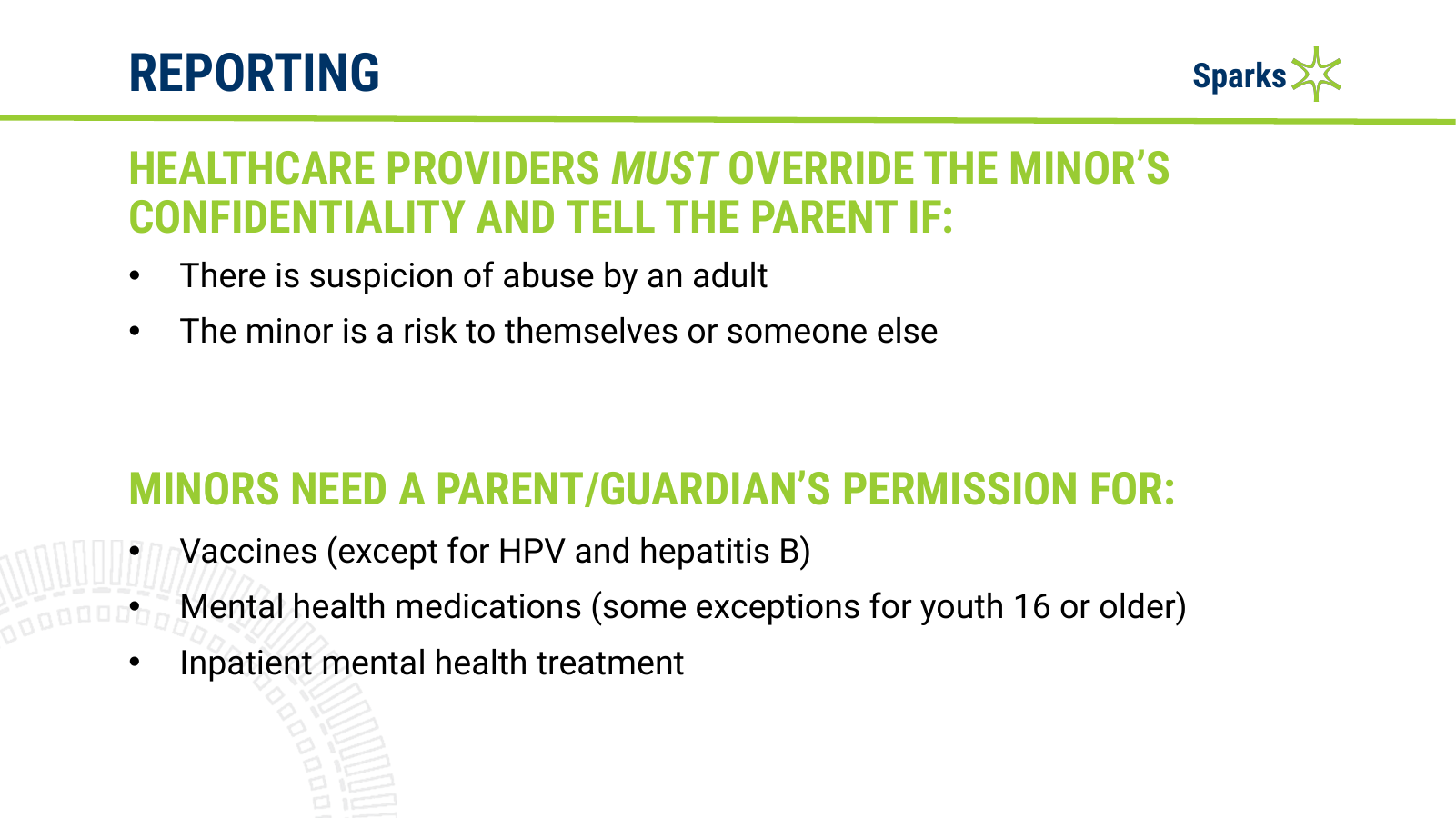

# reporting
HEALTHCARE PROVIDERS MUST OVERRIDE THE MINOR’S CONFIDENTIALITY AND TELL THE PARENT IF:

There is suspicion of abuse by an adult
The minor is a risk to themselves or someone else
MINORS NEED A PARENT/GUARDIAN’S PERMISSION FOR:
Vaccines (except for HPV and hepatitis B)
Mental health medications (some exceptions for youth 16 or older)
Inpatient mental health treatment